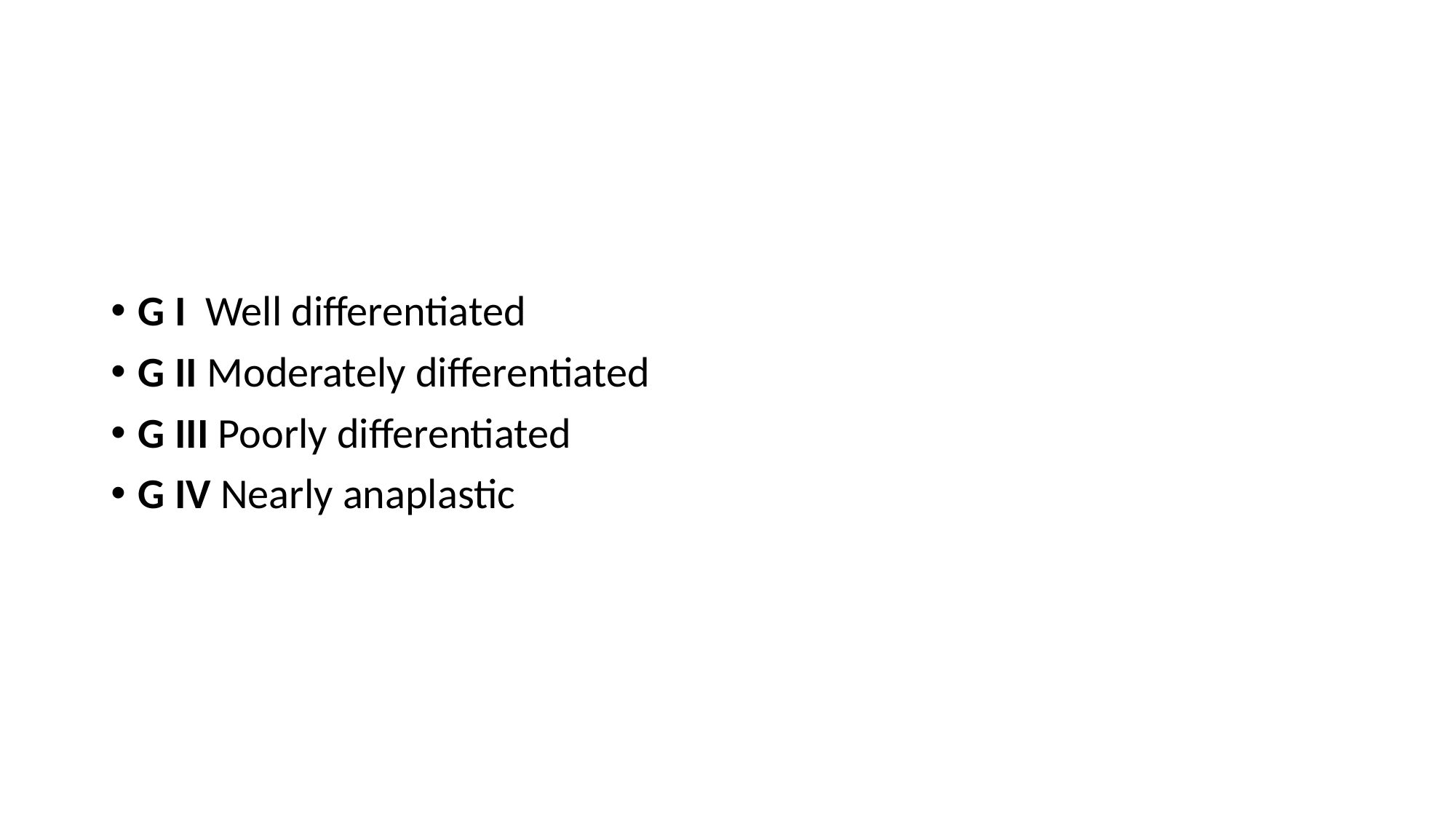

#

G I  Well differentiated
G II Moderately differentiated
G III Poorly differentiated
G IV Nearly anaplastic